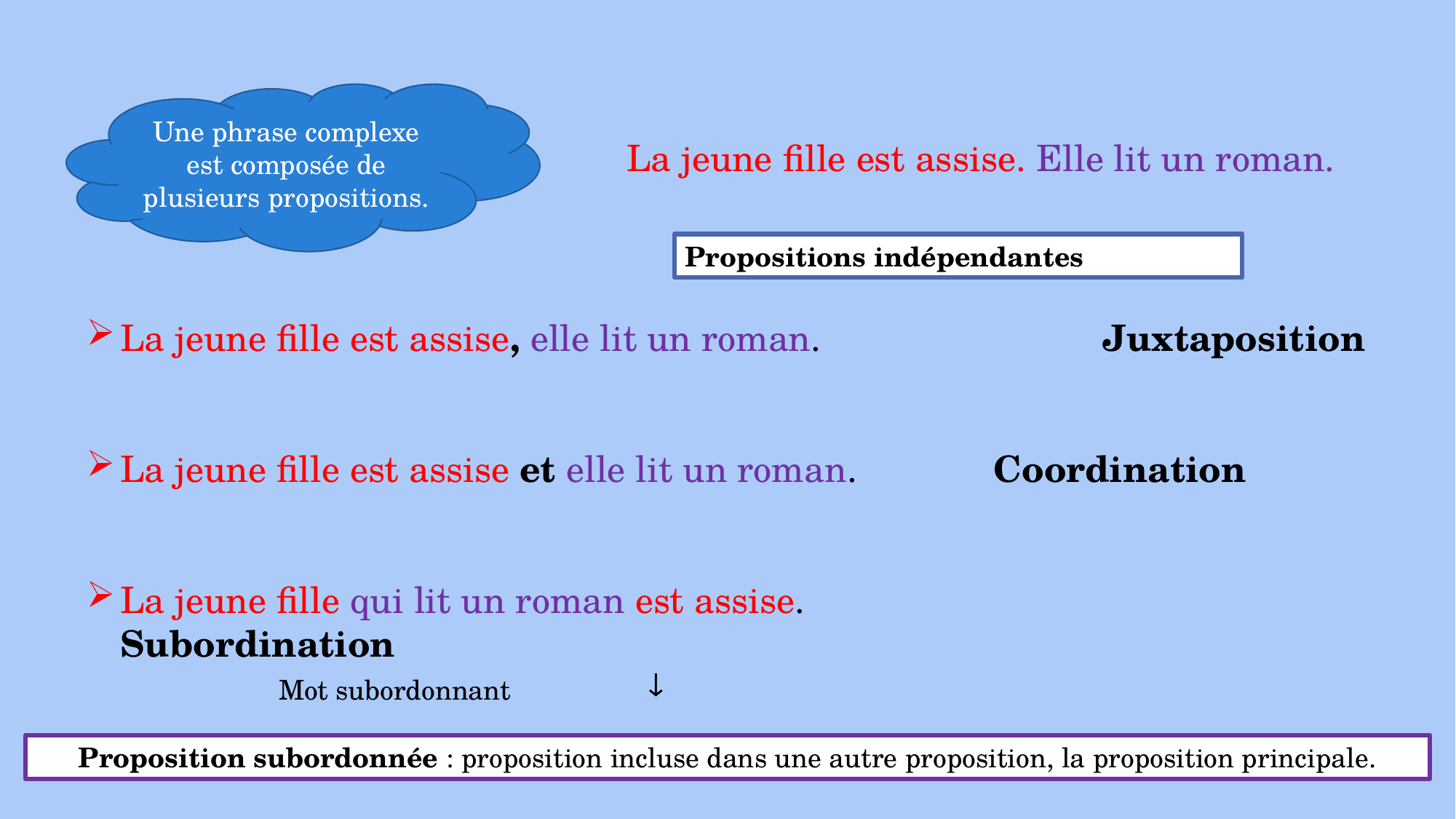

Une phrase complexe est composée de plusieurs propositions.
La jeune fille est assise. Elle lit un roman.
Propositions indépendantes
La jeune fille est assise, elle lit un roman.			Juxtaposition

La jeune fille est assise et elle lit un roman.		Coordination

La jeune fille qui lit un roman est assise.			Subordination
					  ↓

Mot subordonnant
Proposition subordonnée : proposition incluse dans une autre proposition, la proposition principale.